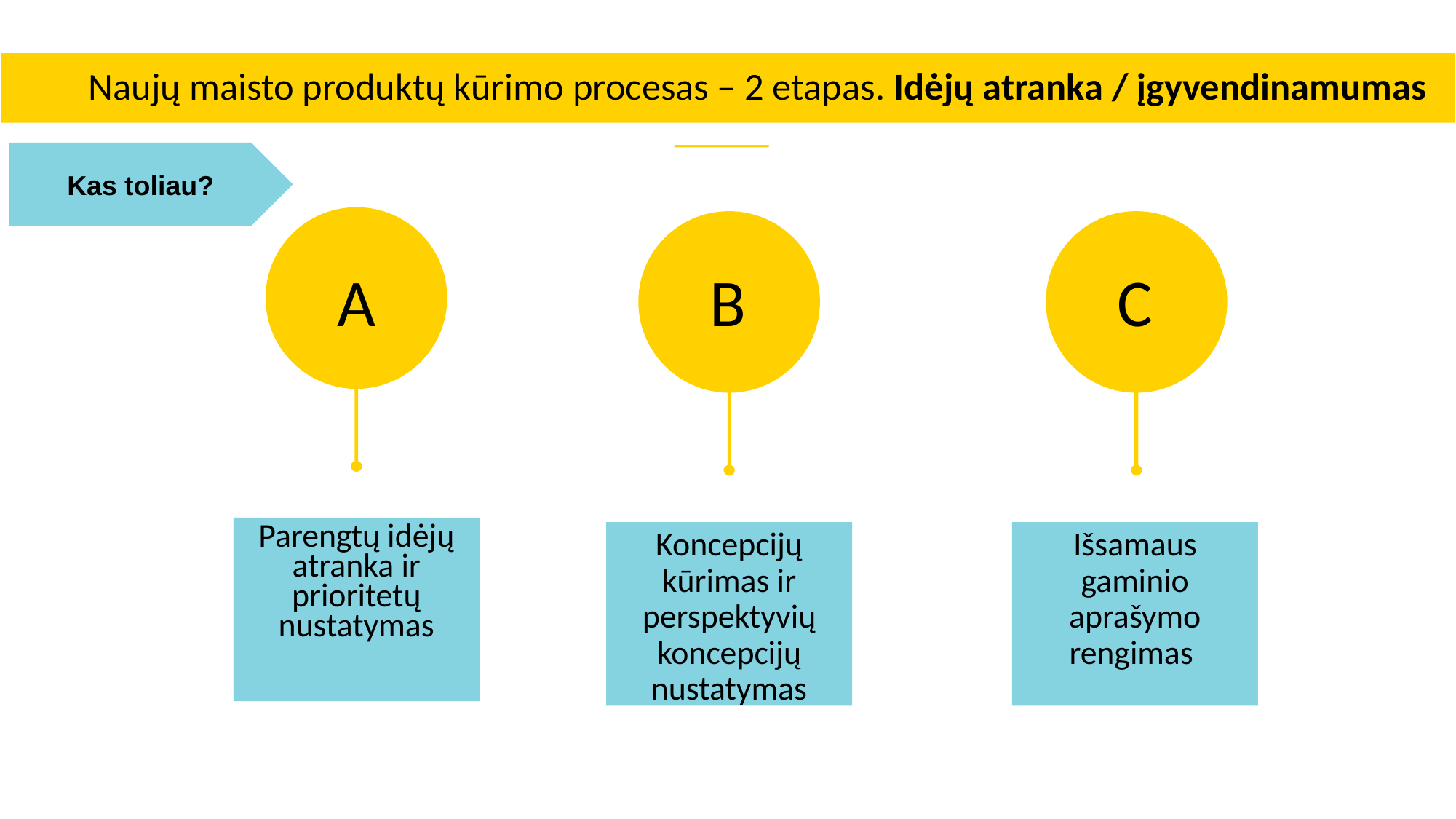

Naujų maisto produktų kūrimo procesas – 2 etapas. Idėjų atranka / įgyvendinamumas
Kas toliau?
A
B
C
Parengtų idėjų atranka ir prioritetų nustatymas
Išsamaus gaminio aprašymo rengimas
Koncepcijų kūrimas ir perspektyvių koncepcijų nustatymas